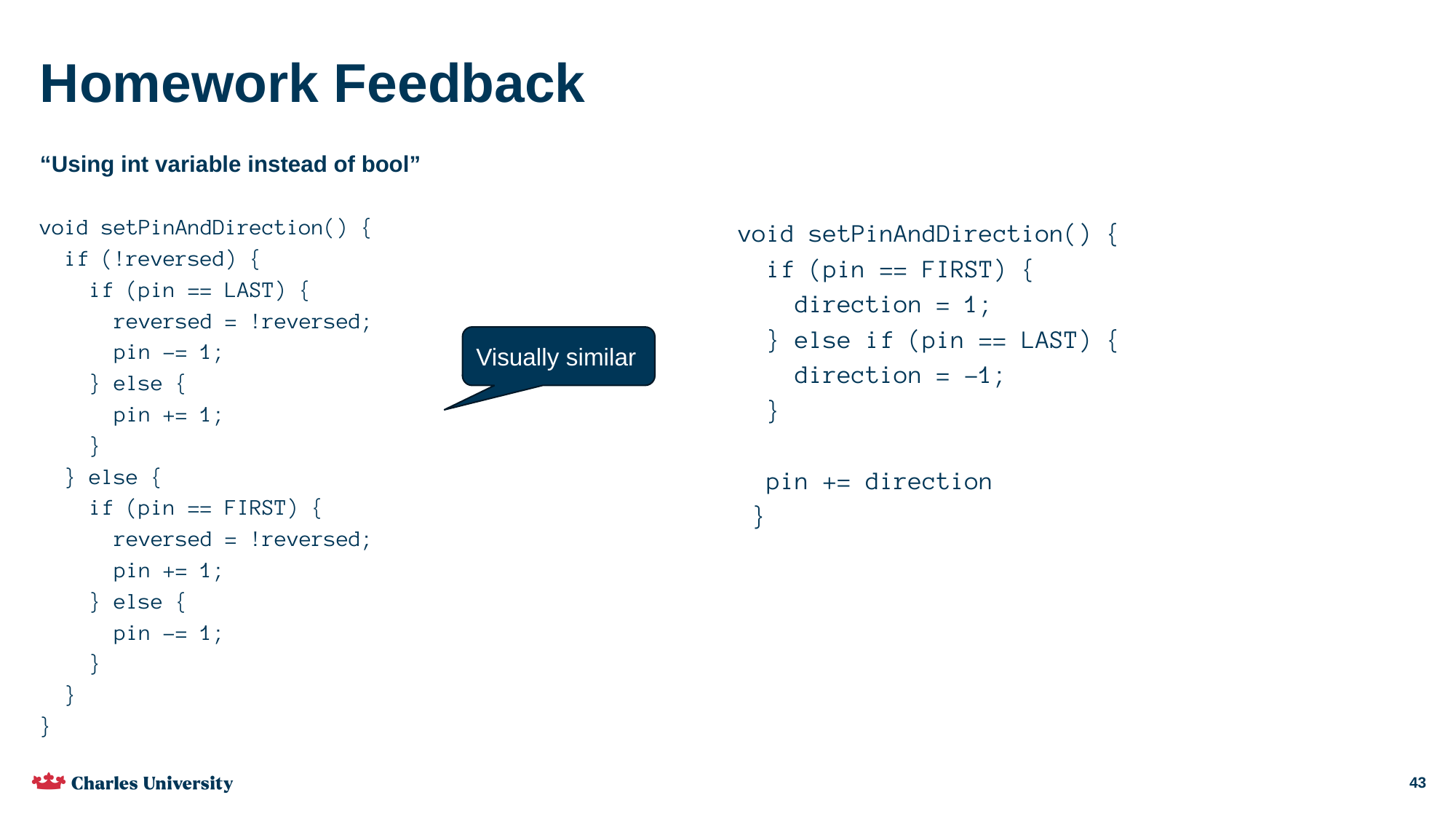

# Homework Feedback
“Using int variable instead of bool”

void setPinAndDirection() {
  if (!reversed) {
    if (pin == LAST) {
      reversed = !reversed;
      pin -= 1;
    } else {
      pin += 1;
    }
  } else {
    if (pin == FIRST) {
      reversed = !reversed;
      pin += 1;
    } else {
      pin -= 1;
    }
  }
}

void setPinAndDirection() {
  if (pin == FIRST) {
    direction = 1;
  } else if (pin == LAST) {
    direction = -1;
  }

  pin += direction
 }

Visually similar
43